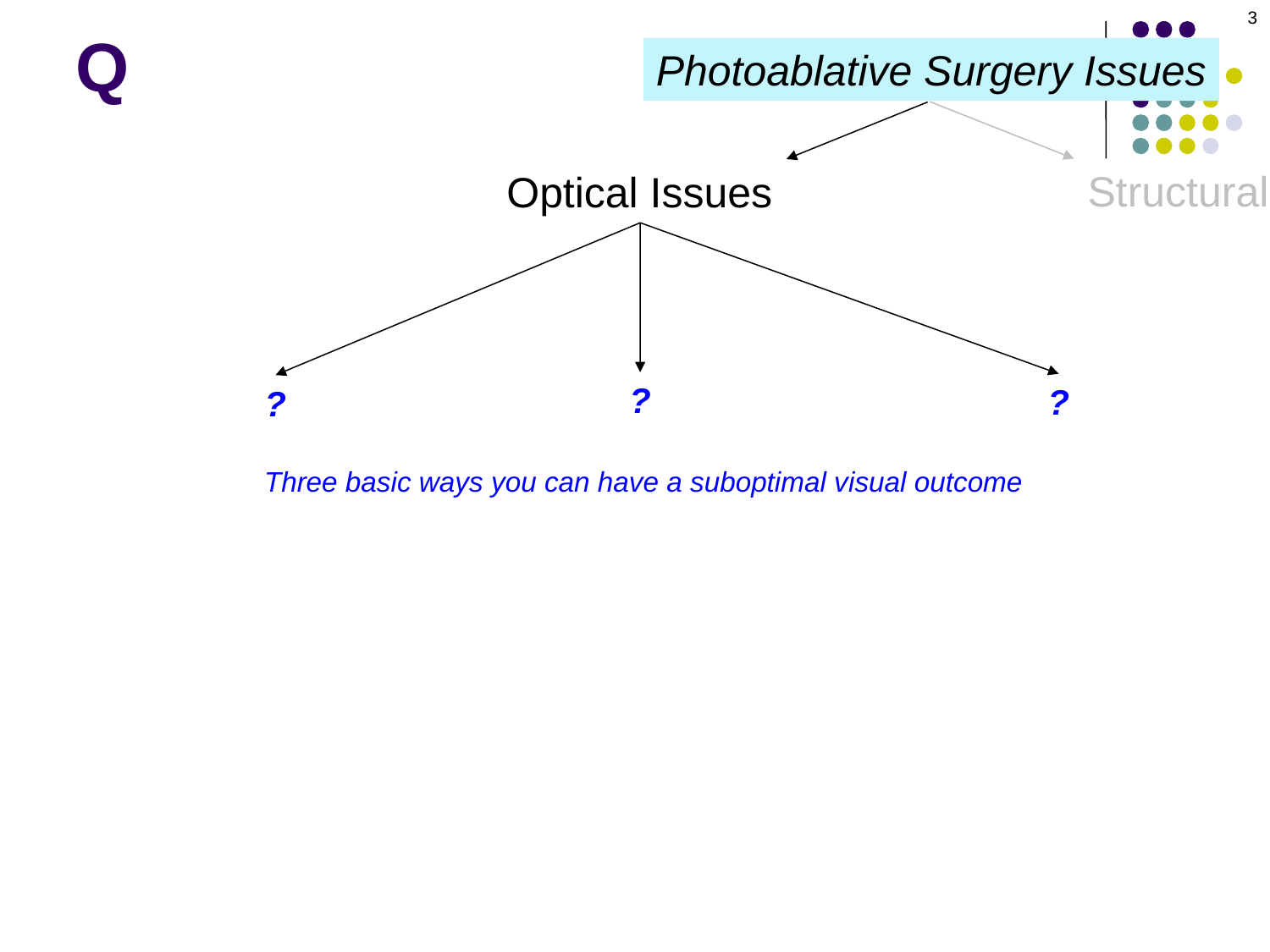

3
Q
Photoablative Surgery Issues
Structural
Optical Issues

?
?
?
Three basic ways you can have a suboptimal visual outcome